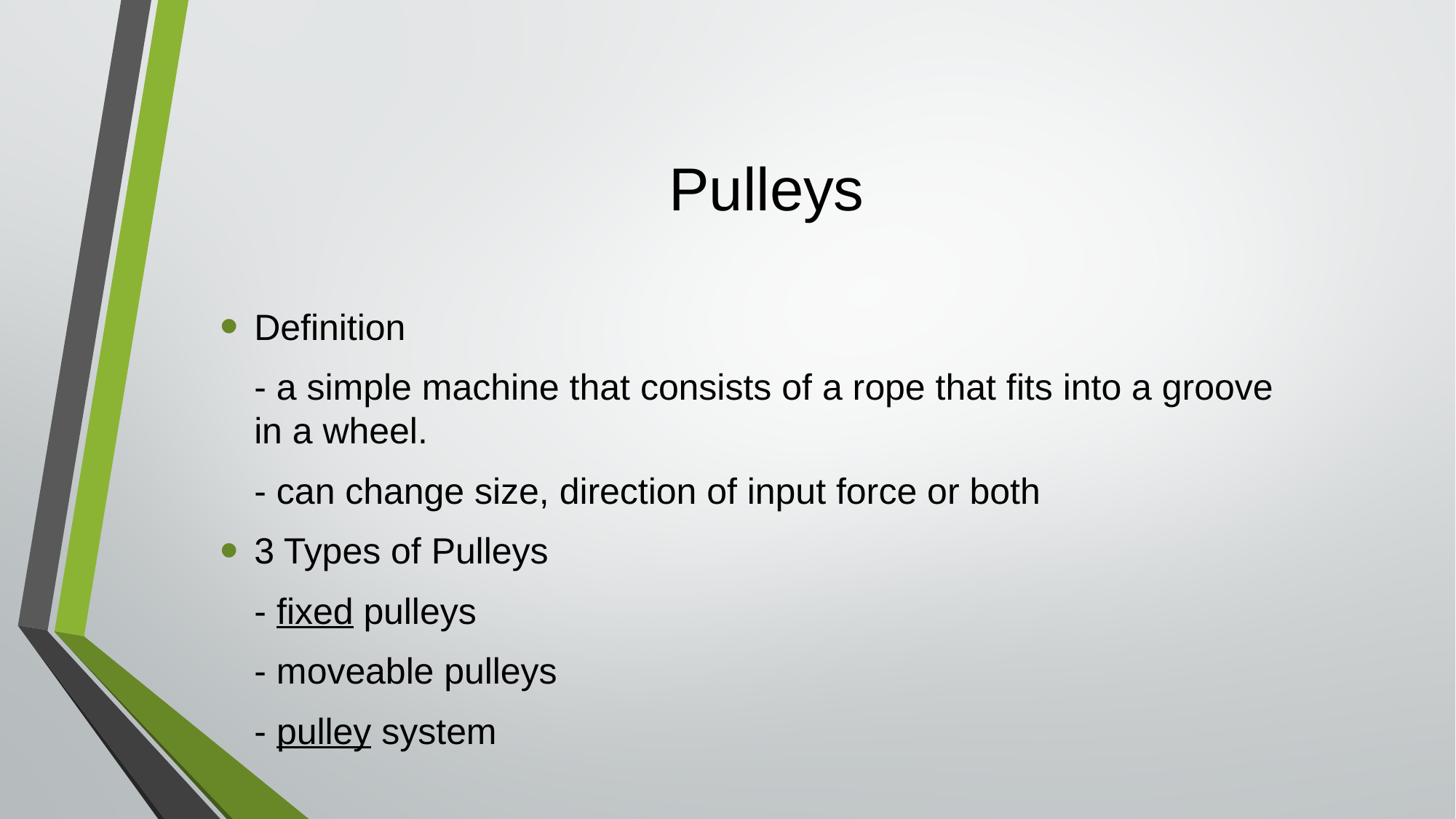

# Pulleys
Definition
	- a simple machine that consists of a rope that fits into a groove in a wheel.
	- can change size, direction of input force or both
3 Types of Pulleys
	- fixed pulleys
	- moveable pulleys
	- pulley system